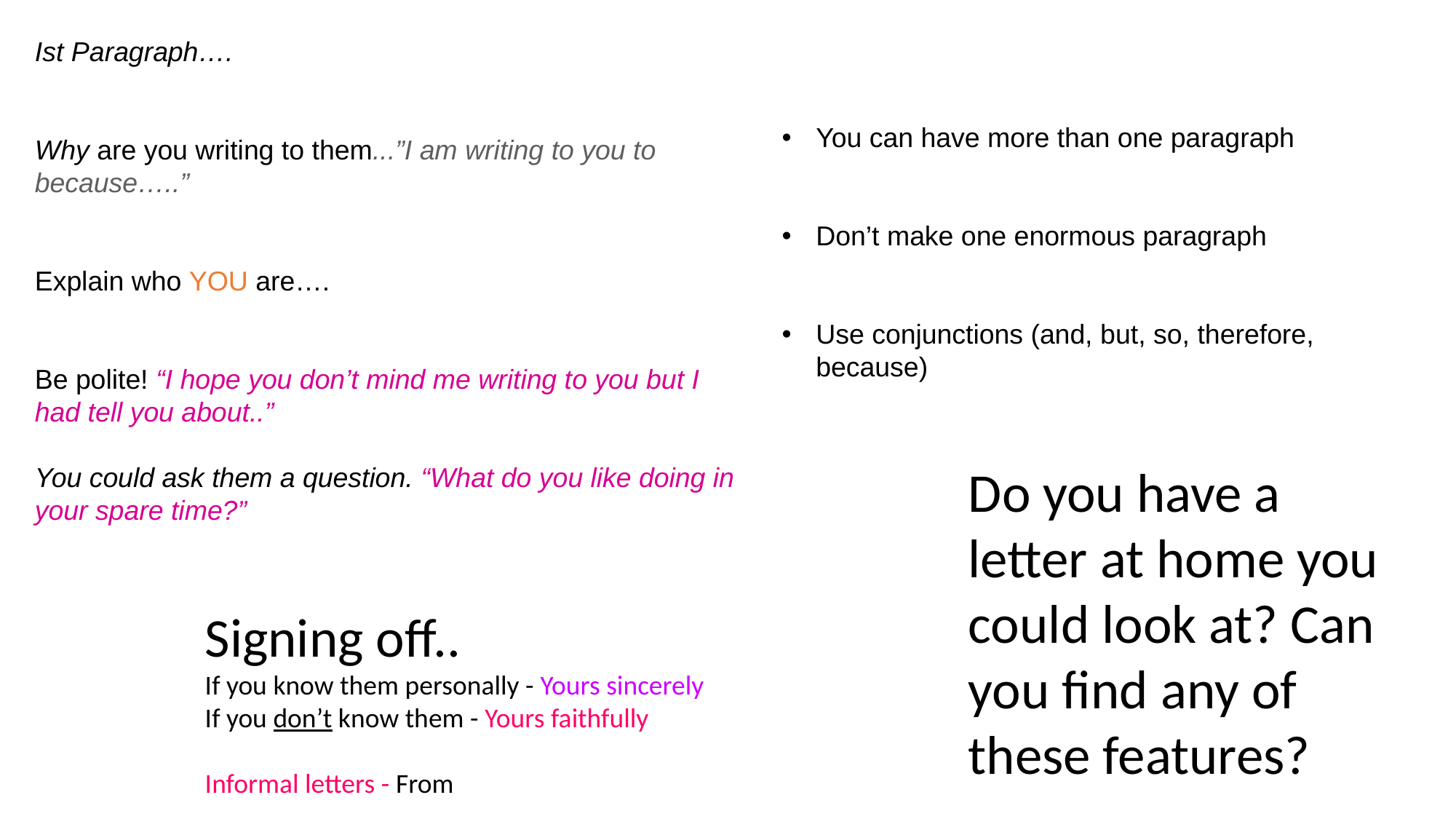

Ist Paragraph….

Why are you writing to them...”I am writing to you to because…..”

Explain who YOU are….

Be polite! “I hope you don’t mind me writing to you but I had tell you about..”

You could ask them a question. “What do you like doing in your spare time?”

You can have more than one paragraph

Don’t make one enormous paragraph

Use conjunctions (and, but, so, therefore, because)
Do you have a letter at home you could look at? Can you find any of these features?
Signing off..
If you know them personally - Yours sincerely
If you don’t know them - Yours faithfully

Informal letters - From